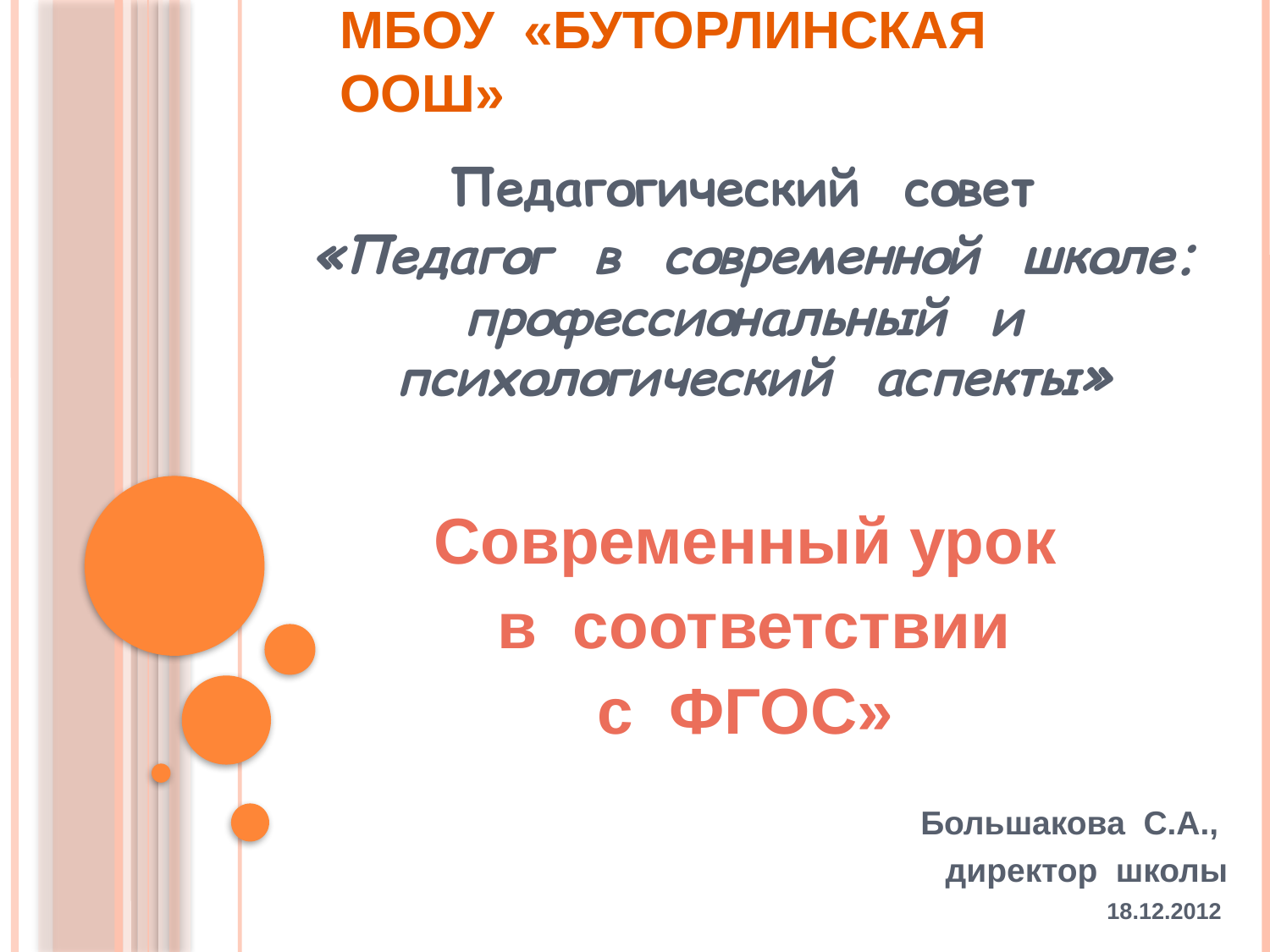

# МБОУ  «Буторлинская  оош»
Педагогический  совет
 «Педагог  в  современной  школе:  профессиональный  и  психологический  аспекты»

Современный урок
 в  соответствии
 с  ФГОС»

Большакова  С.А.,
 директор  школы
18.12.2012